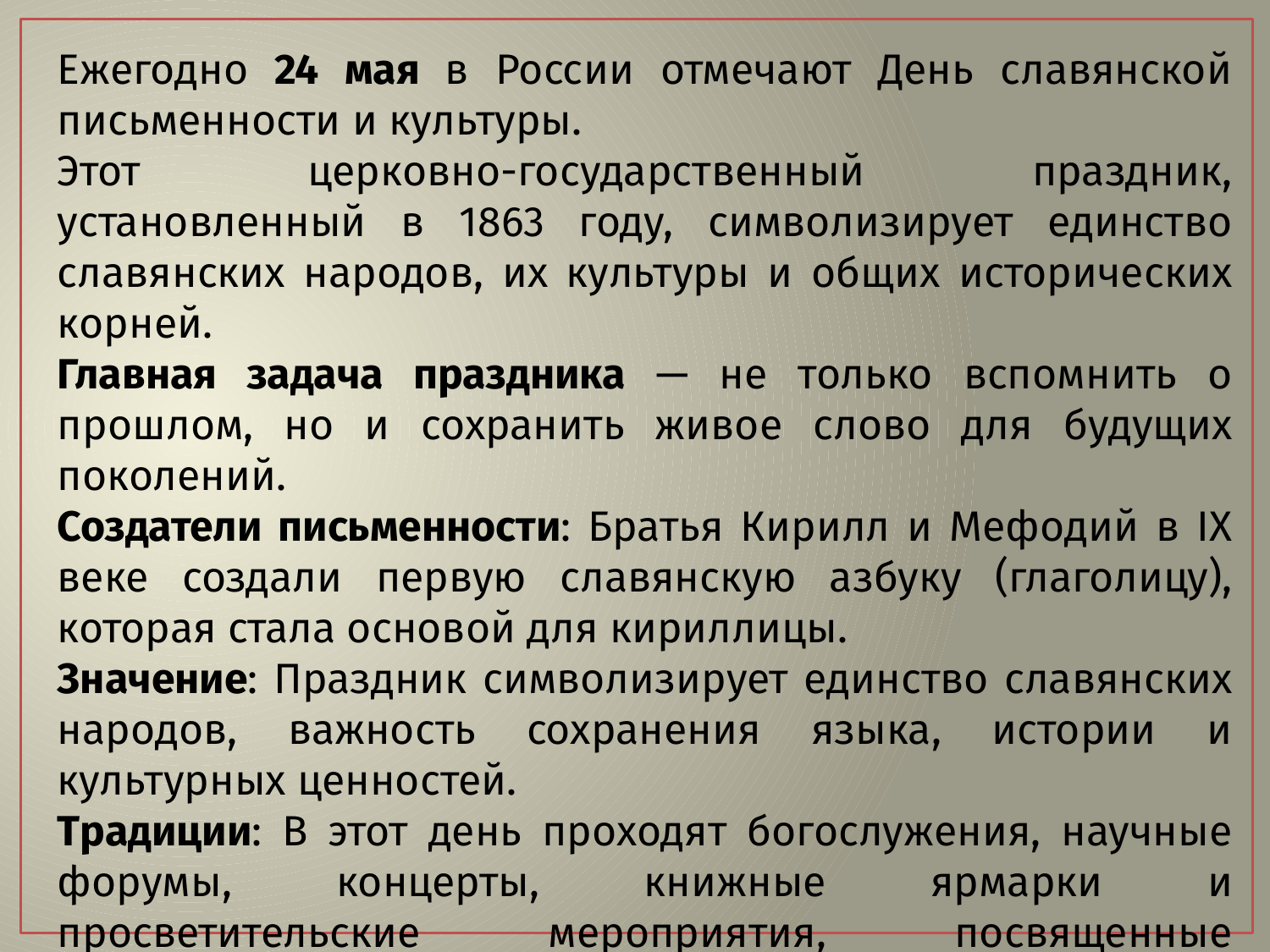

Ежегодно 24 мая в России отмечают День славянской письменности и культуры.
Этот церковно-государственный праздник, установленный в 1863 году, символизирует единство славянских народов, их культуры и общих исторических корней.
Главная задача праздника — не только вспомнить о прошлом, но и сохранить живое слово для будущих поколений.
Создатели письменности: Братья Кирилл и Мефодий в IX веке создали первую славянскую азбуку (глаголицу), которая стала основой для кириллицы.
Значение: Праздник символизирует единство славянских народов, важность сохранения языка, истории и культурных ценностей.
Традиции: В этот день проходят богослужения, научные форумы, концерты, книжные ярмарки и просветительские мероприятия, посвященные культурному наследию.